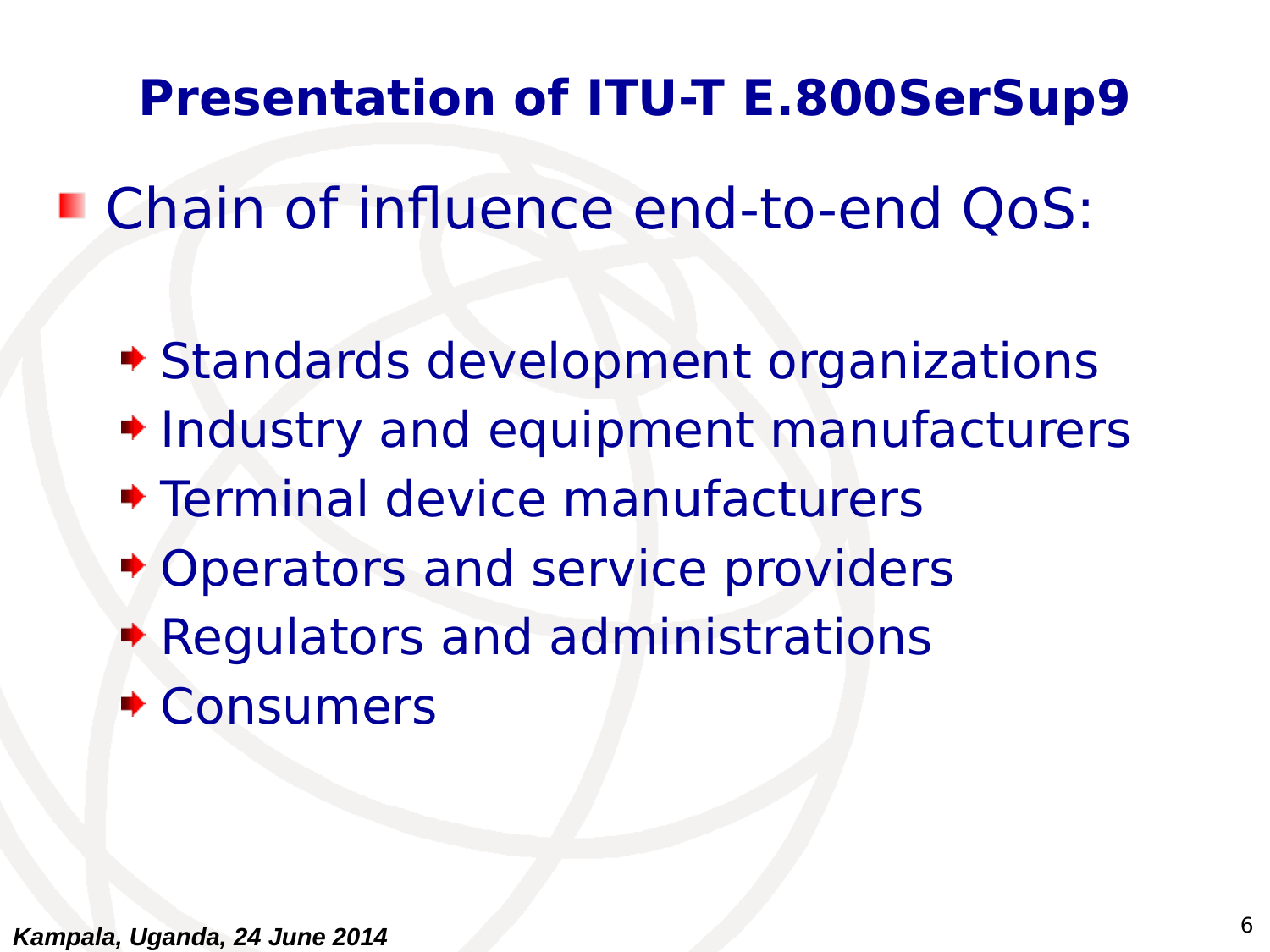

# Presentation of ITU-T E.800SerSup9
Chain of influence end-to-end QoS:

Standards development organizations
Industry and equipment manufacturers
Terminal device manufacturers
Operators and service providers
Regulators and administrations
Consumers
6
Kampala, Uganda, 24 June 2014